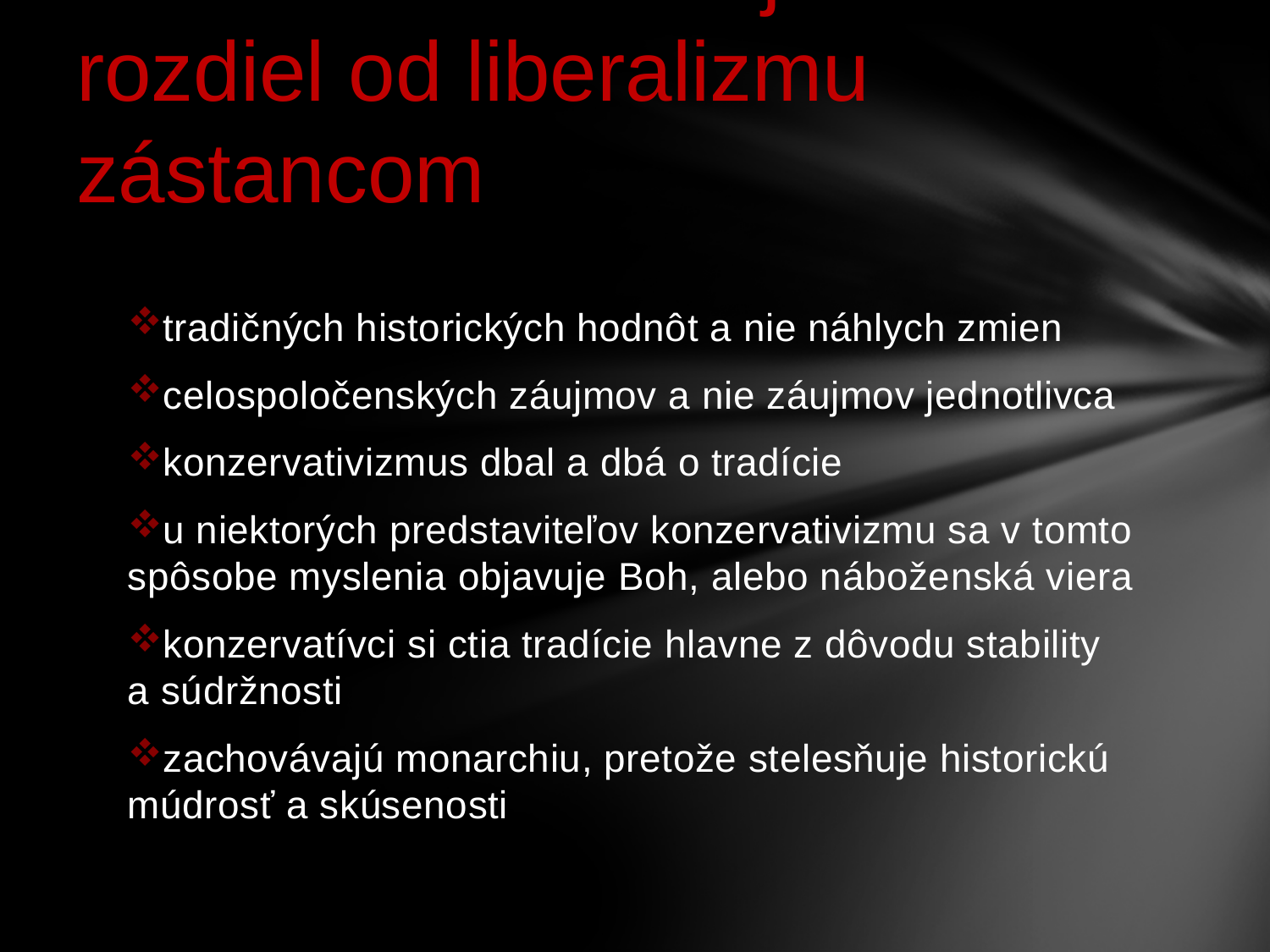

# Konzervativizmus je na rozdiel od liberalizmu zástancom
tradičných historických hodnôt a nie náhlych zmien
celospoločenských záujmov a nie záujmov jednotlivca
konzervativizmus dbal a dbá o tradície
u niektorých predstaviteľov konzervativizmu sa v tomto spôsobe myslenia objavuje Boh, alebo náboženská viera
konzervatívci si ctia tradície hlavne z dôvodu stability a súdržnosti
zachovávajú monarchiu, pretože stelesňuje historickú múdrosť a skúsenosti